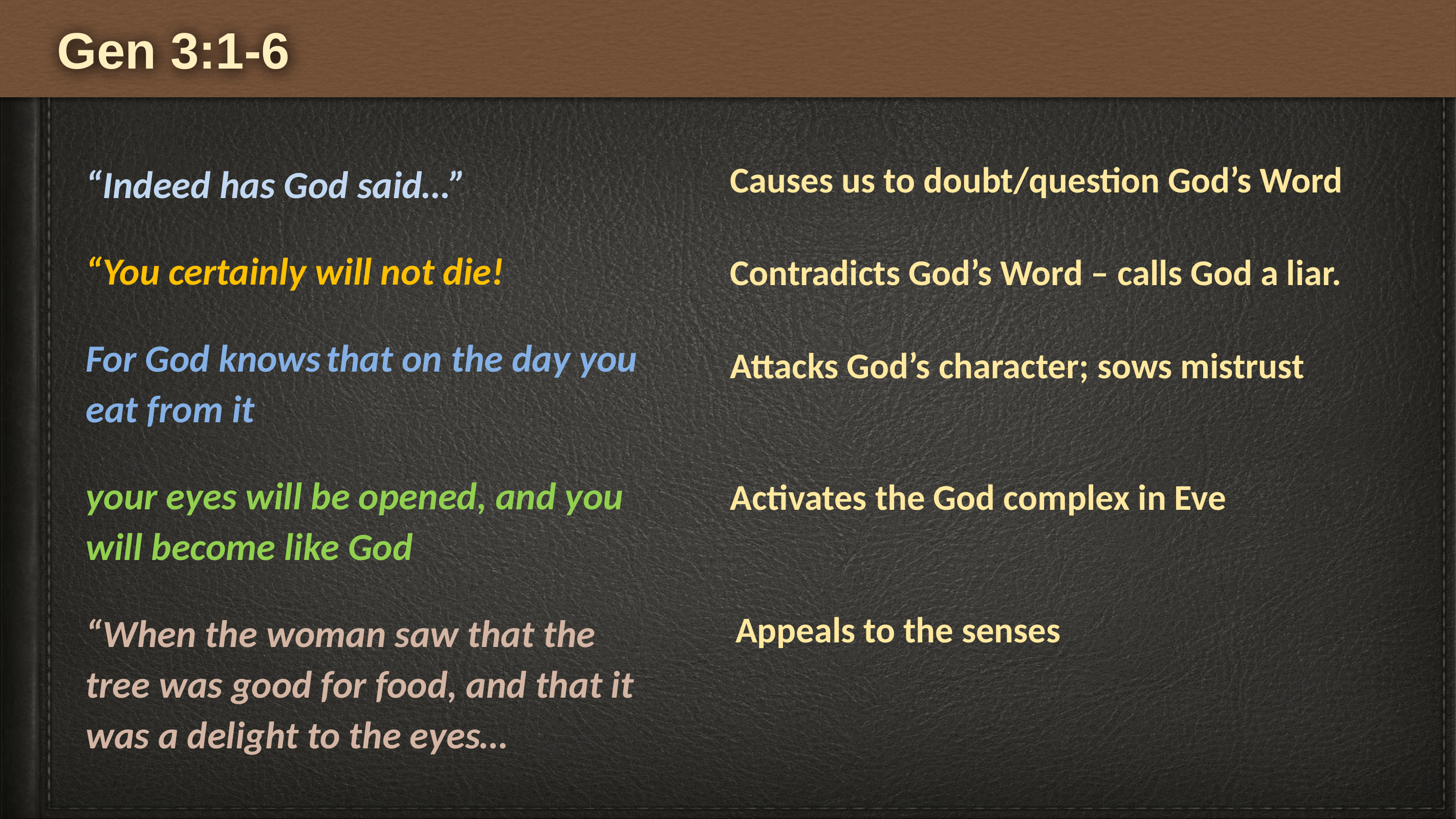

Gen 3:1-6
Causes us to doubt/question God’s Word
“Indeed has God said…”
“You certainly will not die!
For God knows that on the day you eat from it
your eyes will be opened, and you will become like God
“When the woman saw that the tree was good for food, and that it was a delight to the eyes…
Contradicts God’s Word – calls God a liar.
Attacks God’s character; sows mistrust
Activates the God complex in Eve
Appeals to the senses